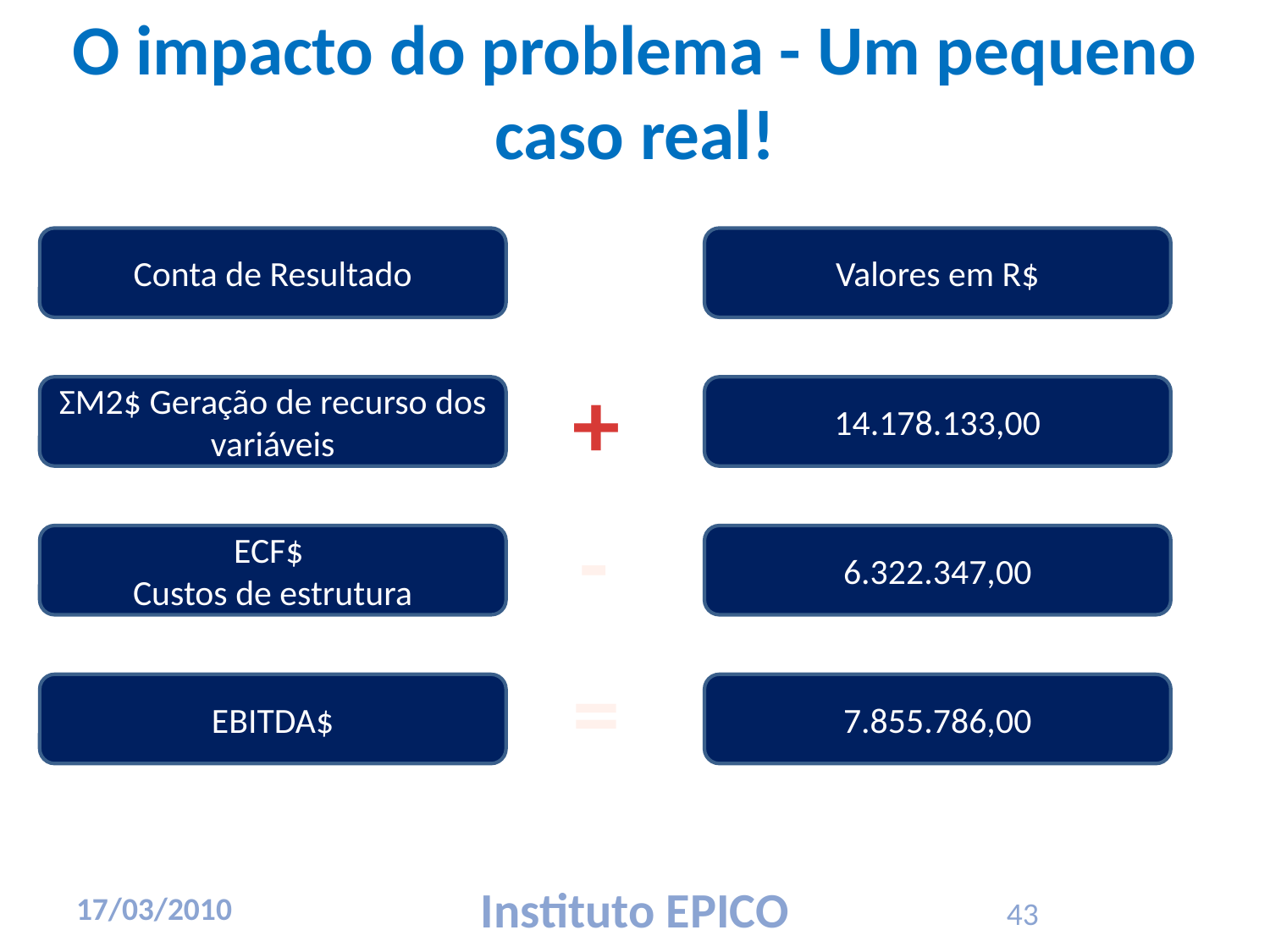

# O impacto do problema - Um pequeno caso real!
Conta de Resultado
Valores em R$
+
ΣM2$ Geração de recurso dos variáveis
14.178.133,00
-
ECF$
Custos de estrutura
6.322.347,00
=
EBITDA$
7.855.786,00
43
17/03/2010
Instituto EPICO